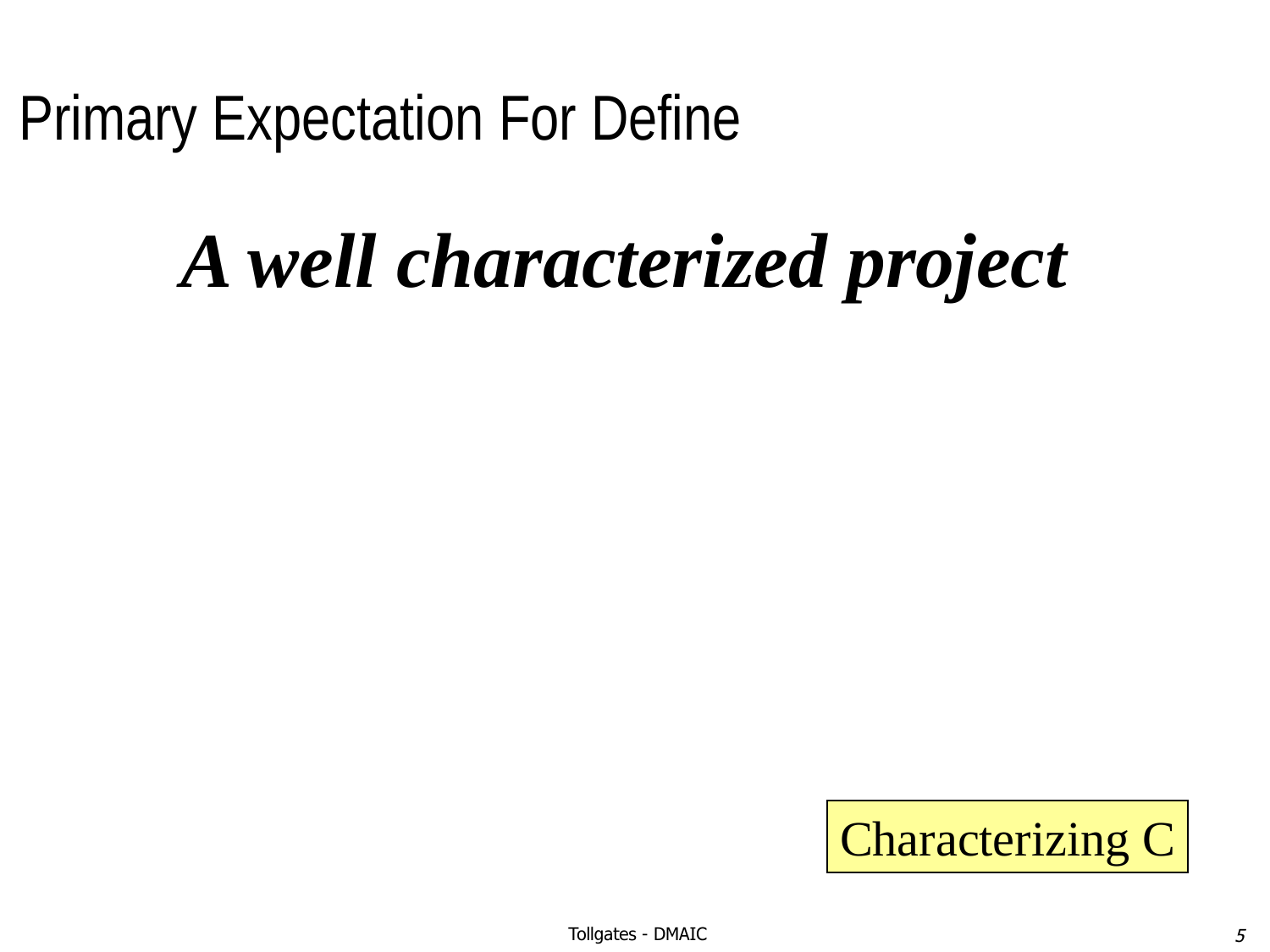

# Primary Expectation For Define

A well characterized project
Characterizing C
Tollgates - DMAIC
5